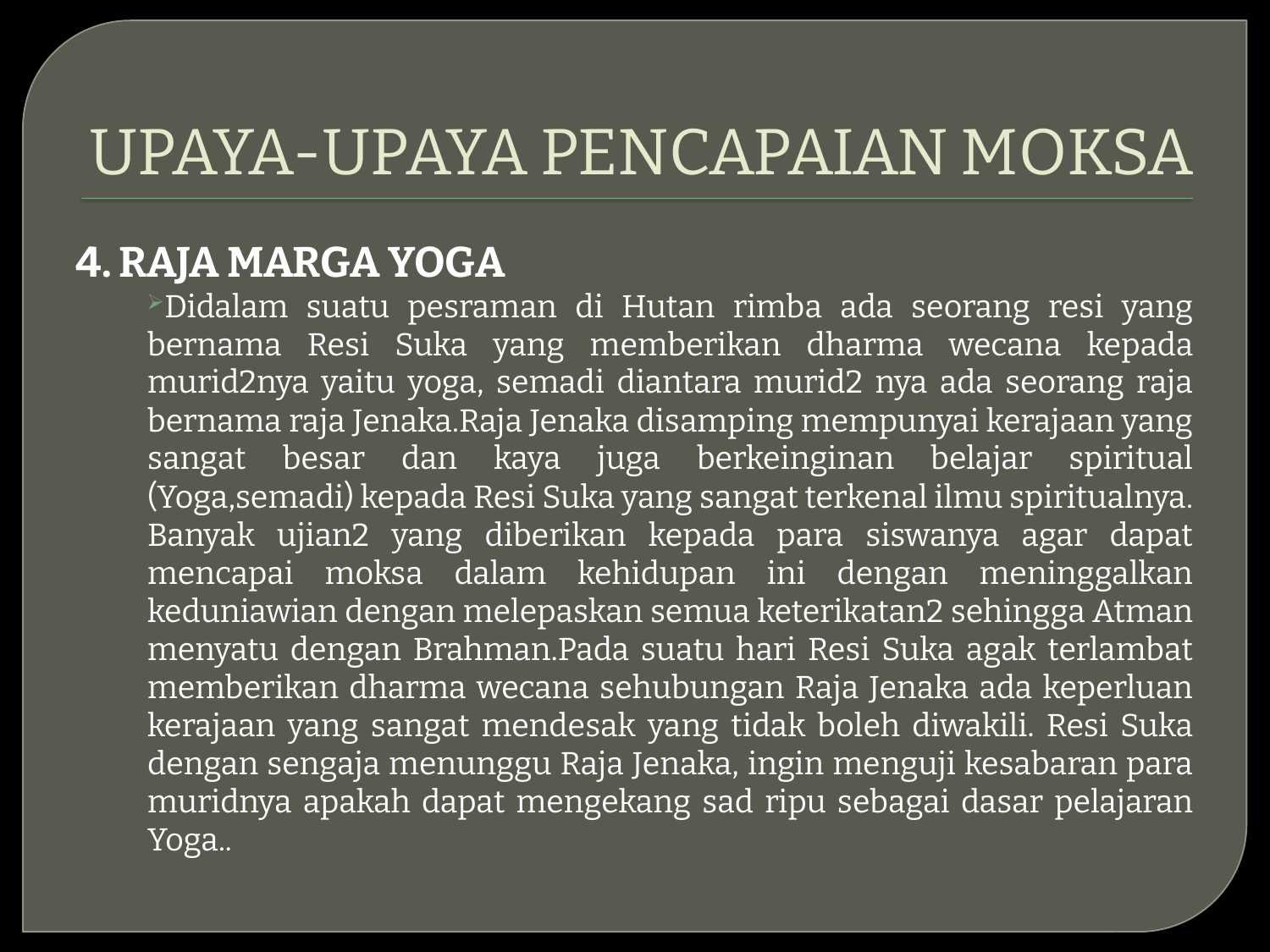

# UPAYA-UPAYA PENCAPAIAN MOKSA
4. RAJA MARGA YOGA
Didalam suatu pesraman di Hutan rimba ada seorang resi yang bernama Resi Suka yang memberikan dharma wecana kepada murid2nya yaitu yoga, semadi diantara murid2 nya ada seorang raja bernama raja Jenaka.Raja Jenaka disamping mempunyai kerajaan yang sangat besar dan kaya juga berkeinginan belajar spiritual (Yoga,semadi) kepada Resi Suka yang sangat terkenal ilmu spiritualnya. Banyak ujian2 yang diberikan kepada para siswanya agar dapat mencapai moksa dalam kehidupan ini dengan meninggalkan keduniawian dengan melepaskan semua keterikatan2 sehingga Atman menyatu dengan Brahman.Pada suatu hari Resi Suka agak terlambat memberikan dharma wecana sehubungan Raja Jenaka ada keperluan kerajaan yang sangat mendesak yang tidak boleh diwakili. Resi Suka dengan sengaja menunggu Raja Jenaka, ingin menguji kesabaran para muridnya apakah dapat mengekang sad ripu sebagai dasar pelajaran Yoga..